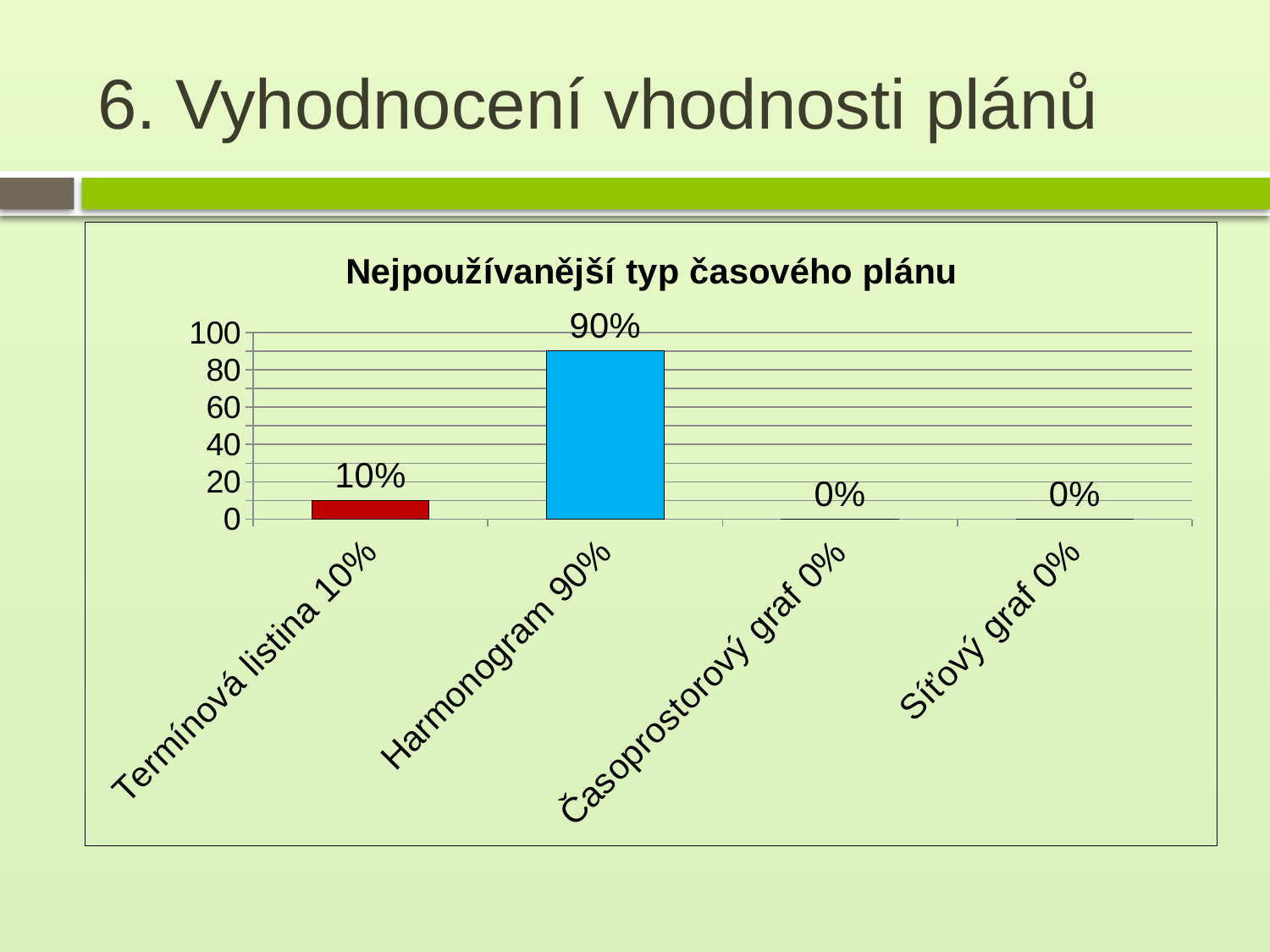

# 6. Vyhodnocení vhodnosti plánů

### Chart: Nejpoužívanější typ časového plánu

| Category | Prodej |
|---|---|
| Termínová listina 10% | 10.0 |
| Harmonogram 90% | 90.0 |
| Časoprostorový graf 0% | 0.0 |
| Síťový graf 0% | 0.0 |